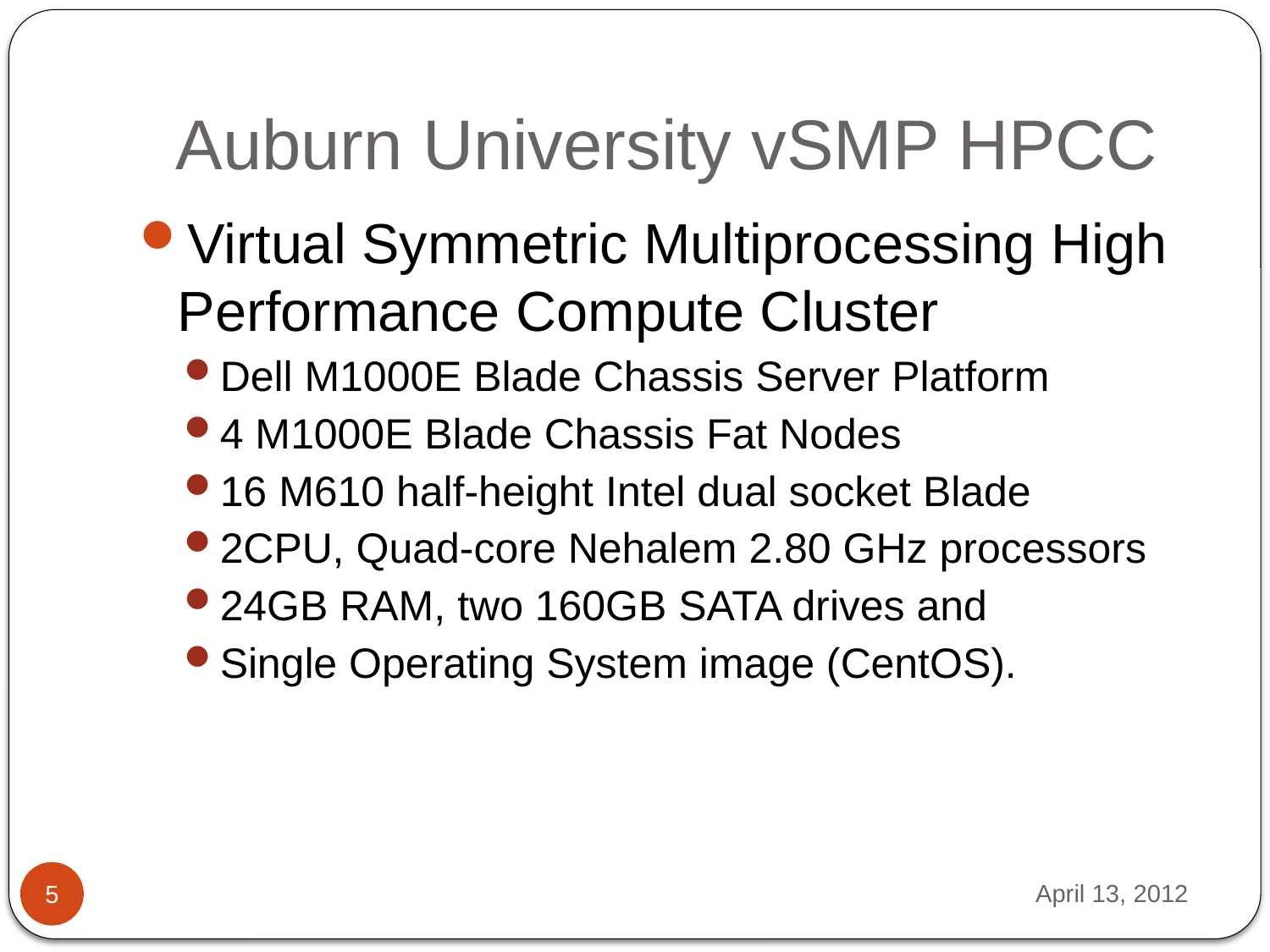

# Auburn University vSMP HPCC
Virtual Symmetric Multiprocessing High Performance Compute Cluster
Dell M1000E Blade Chassis Server Platform
4 M1000E Blade Chassis Fat Nodes
16 M610 half-height Intel dual socket Blade
2CPU, Quad-core Nehalem 2.80 GHz processors
24GB RAM, two 160GB SATA drives and
Single Operating System image (CentOS).

April 13, 2012
5